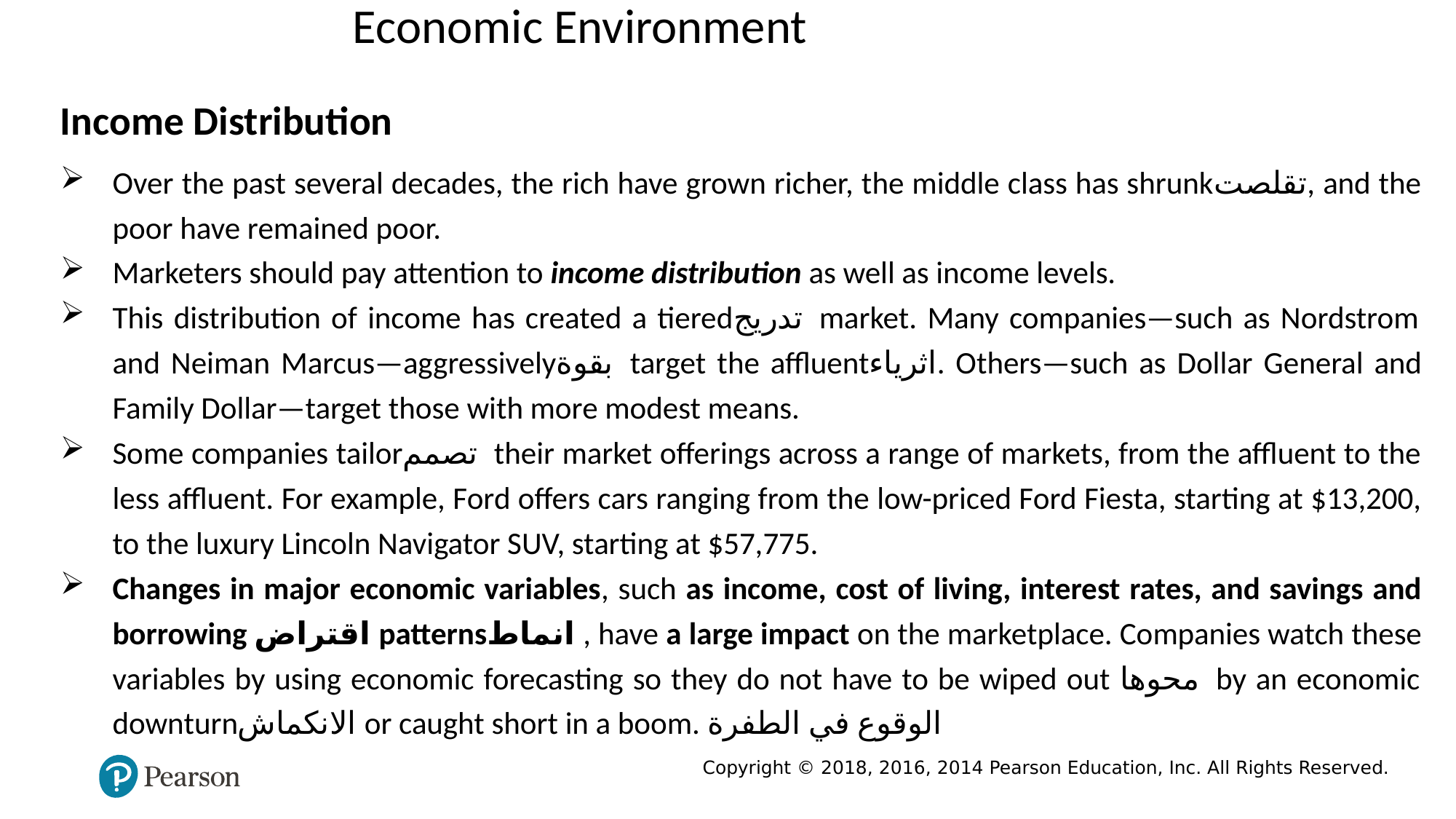

Economic Environment

Income Distribution
Over the past several decades, the rich have grown richer, the middle class has shrunkتقلصت, and the poor have remained poor.
Marketers should pay attention to income distribution as well as income levels.
This distribution of income has created a tieredتدريج  market. Many companies—such as Nordstrom and Neiman Marcus—aggressivelyبقوة  target the affluentاثرياء. Others—such as Dollar General and Family Dollar—target those with more modest means.
Some companies tailorتصمم  their market offerings across a range of markets, from the affluent to the less affluent. For example, Ford offers cars ranging from the low-priced Ford Fiesta, starting at $13,200, to the luxury Lincoln Navigator SUV, starting at $57,775.
Changes in major economic variables, such as income, cost of living, interest rates, and savings and borrowing اقتراض patternsانماط , have a large impact on the marketplace. Companies watch these variables by using economic forecasting so they do not have to be wiped out محوها  by an economic downturnالانكماش or caught short in a boom. الوقوع في الطفرة